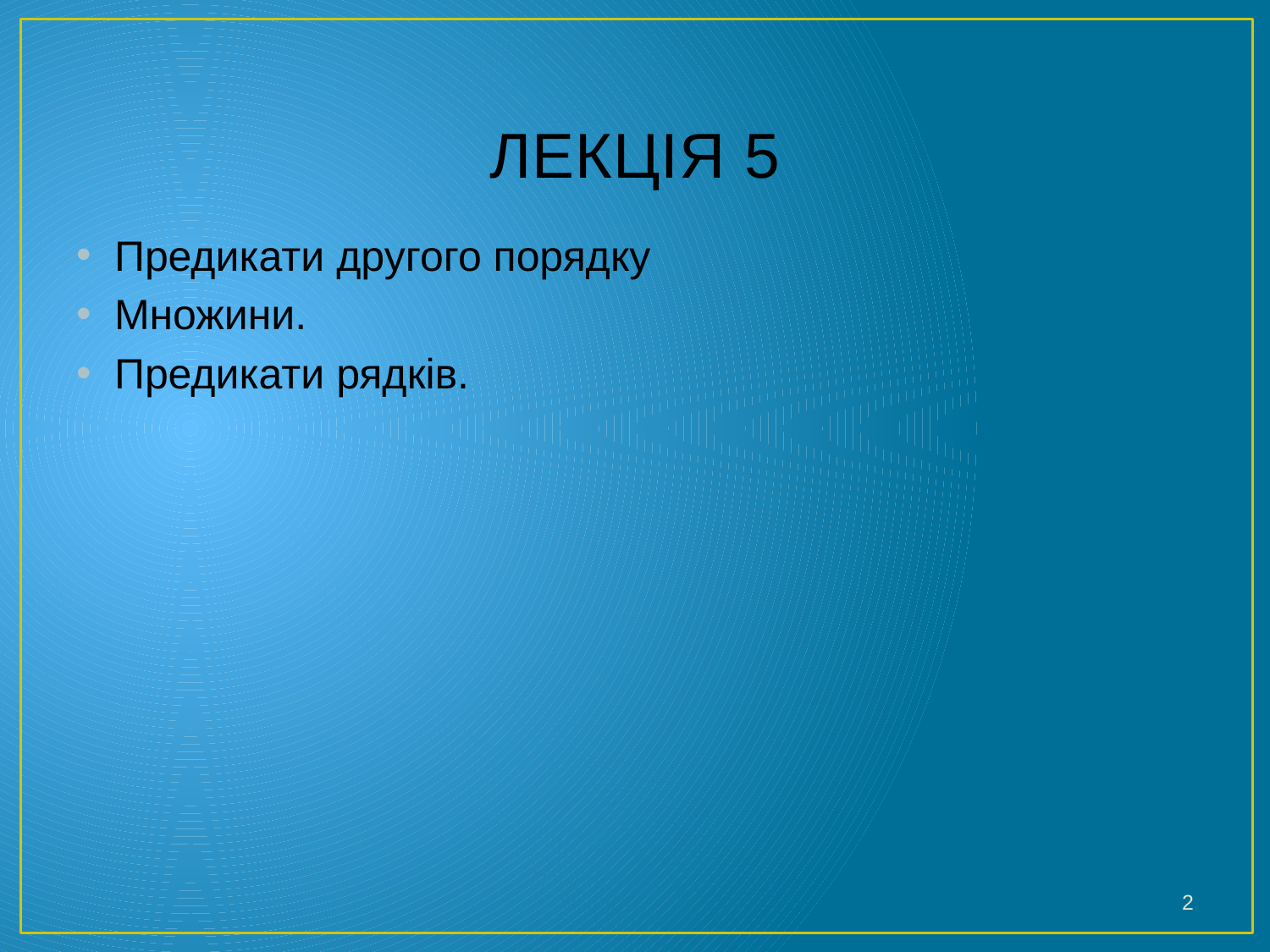

# ЛЕКЦІЯ 5
Предикати другого порядку
Множини.
Предикати рядків.
2